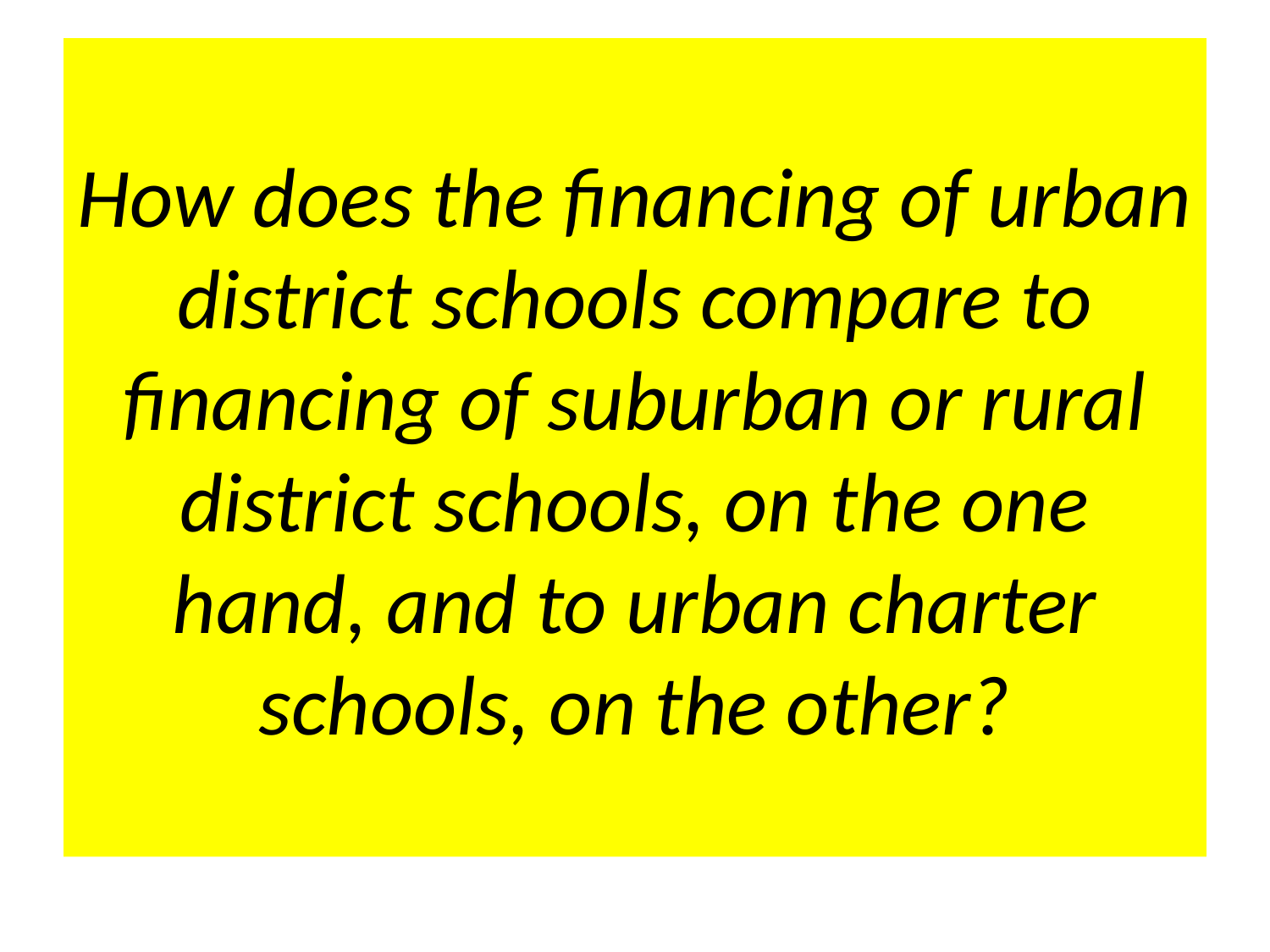

# How does the financing of urban district schools compare to financing of suburban or rural district schools, on the one hand, and to urban charter schools, on the other?